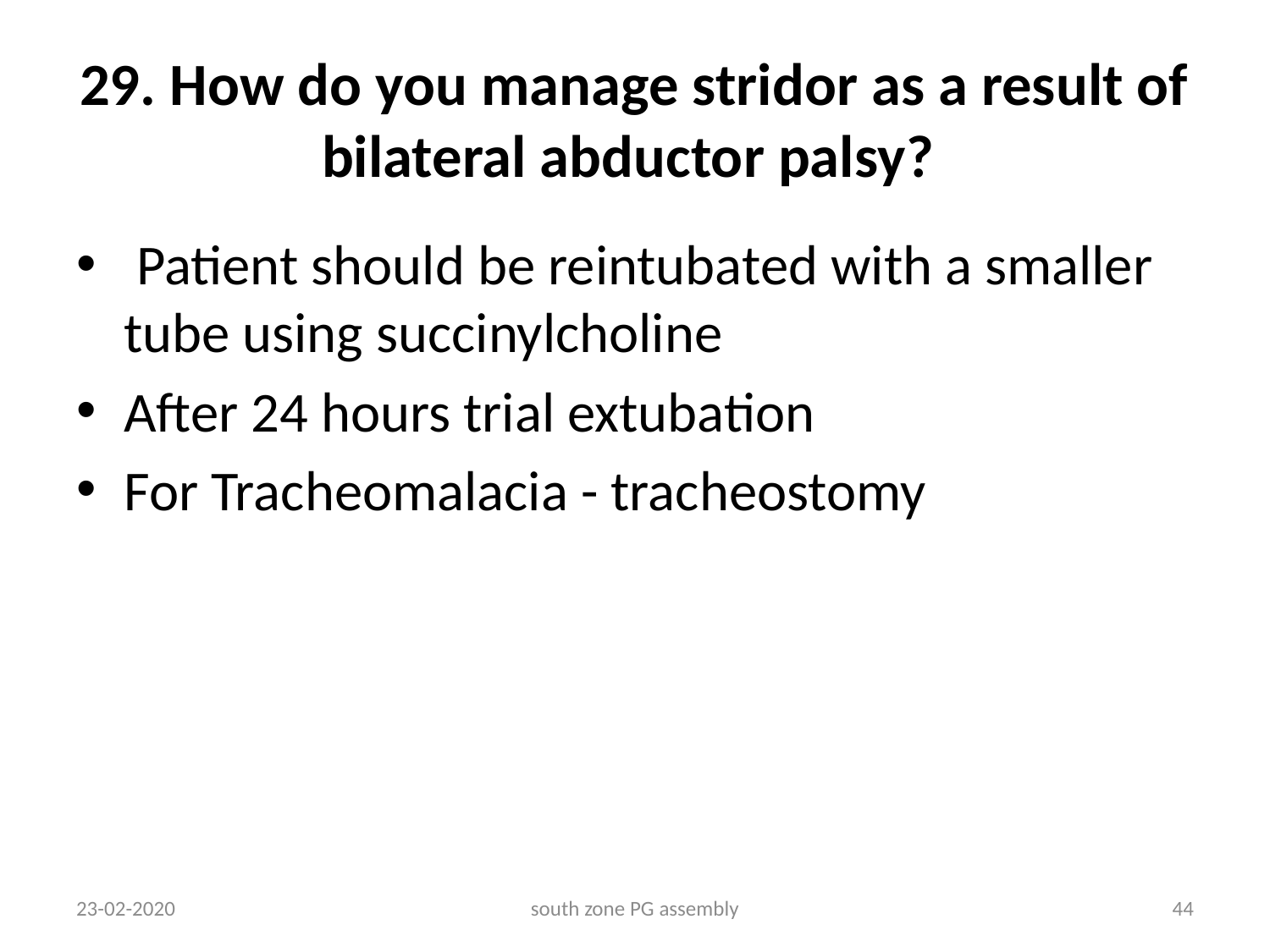

# 29. How do you manage stridor as a result of bilateral abductor palsy?
 Patient should be reintubated with a smaller tube using succinylcholine
After 24 hours trial extubation
For Tracheomalacia - tracheostomy
23-02-2020
south zone PG assembly
44